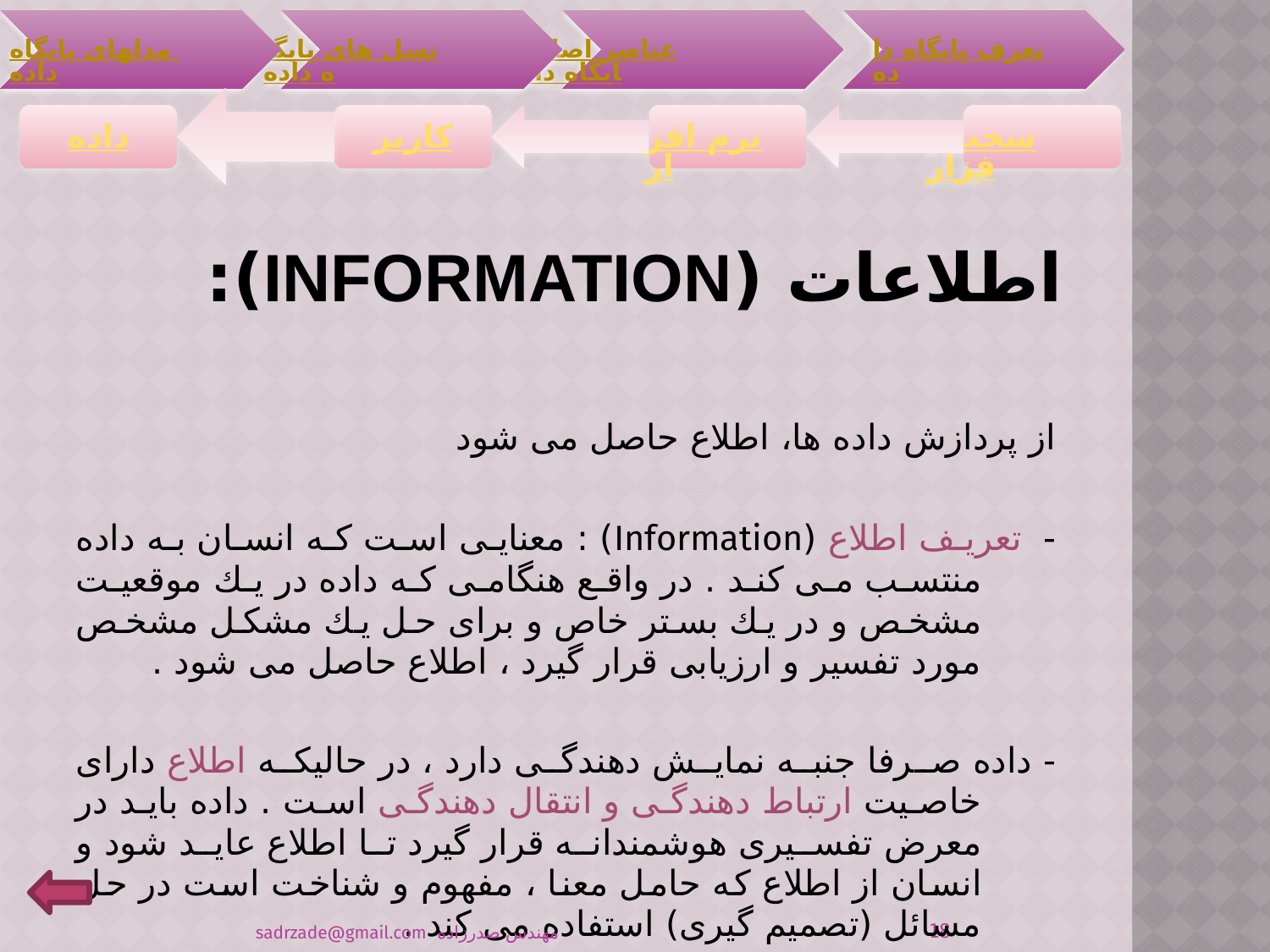

نرم افزار
کاربر
داده
سخت افزار
# اطلاعات (Information):

	از پردازش داده ها، اطلاع حاصل می شود

	- تعریف اطلاع (Information) : معنایی است كه انسان به داده منتسب می كند . در واقع هنگامی كه داده در یك موقعیت مشخص و در یك بستر خاص و برای حل یك مشكل مشخص مورد تفسیر و ارزیابی قرار گیرد ، اطلاع حاصل می شود .

	- داده صرفا جنبه نمایش دهندگی دارد ، در حالیكه اطلاع دارای خاصیت ارتباط دهندگی و انتقال دهندگی است . داده باید در معرض تفسیری هوشمندانه قرار گیرد تا اطلاع عاید شود و انسان از اطلاع كه حامل معنا ، مفهوم و شناخت است در حل مسائل (تصمیم گیری) استفاده می كند .

18
مهندس صدرزاده  sadrzade@gmail.com